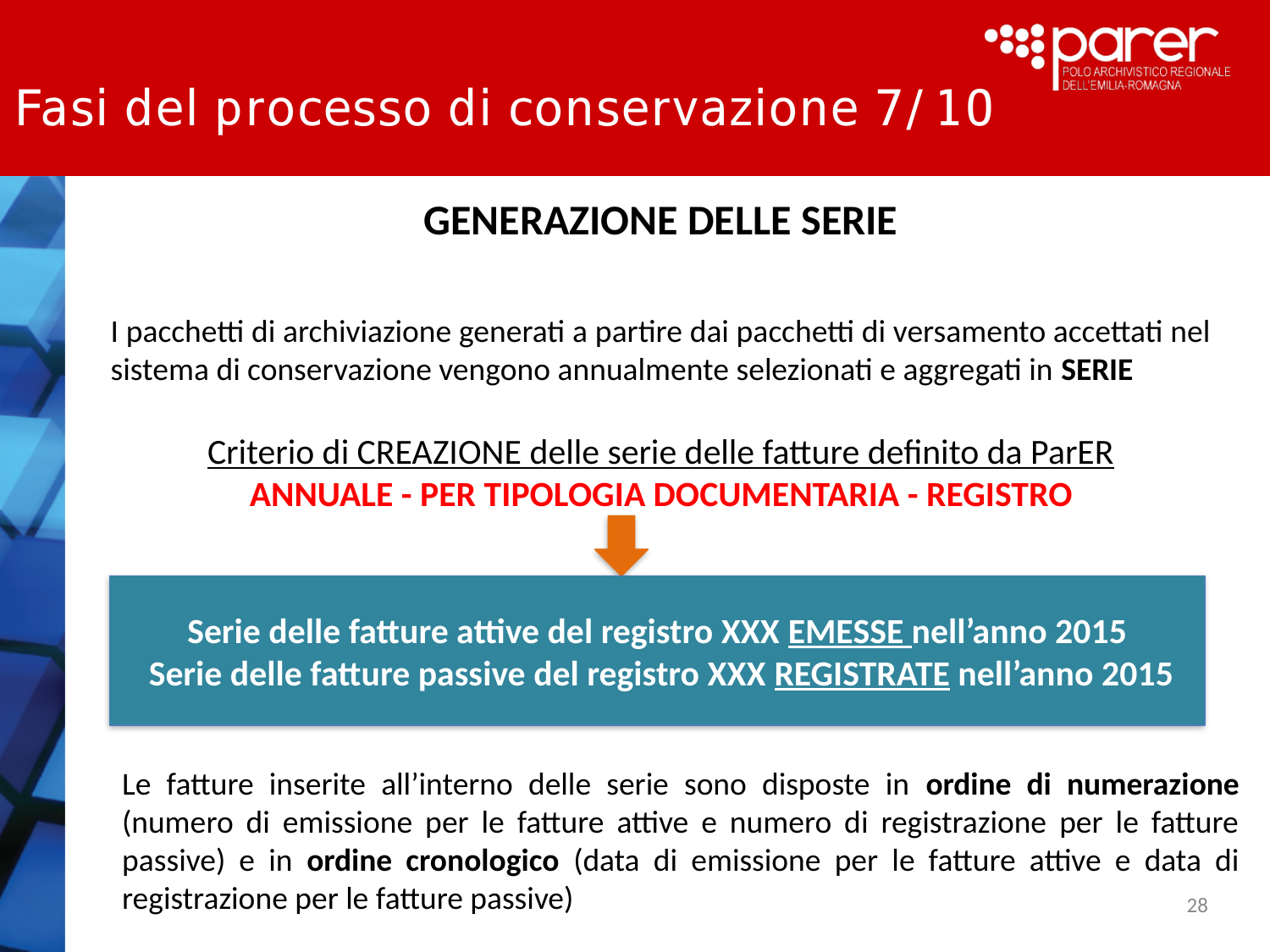

Fasi del processo di conservazione 7/10
GENERAZIONE DELLE SERIE

I pacchetti di archiviazione generati a partire dai pacchetti di versamento accettati nel sistema di conservazione vengono annualmente selezionati e aggregati in SERIE

Criterio di CREAZIONE delle serie delle fatture definito da ParER
ANNUALE - PER TIPOLOGIA DOCUMENTARIA - REGISTRO

Le fatture inserite all’interno delle serie sono disposte in ordine di numerazione (numero di emissione per le fatture attive e numero di registrazione per le fatture passive) e in ordine cronologico (data di emissione per le fatture attive e data di registrazione per le fatture passive)

Serie delle fatture attive del registro XXX EMESSE nell’anno 2015
 Serie delle fatture passive del registro XXX REGISTRATE nell’anno 2015
28